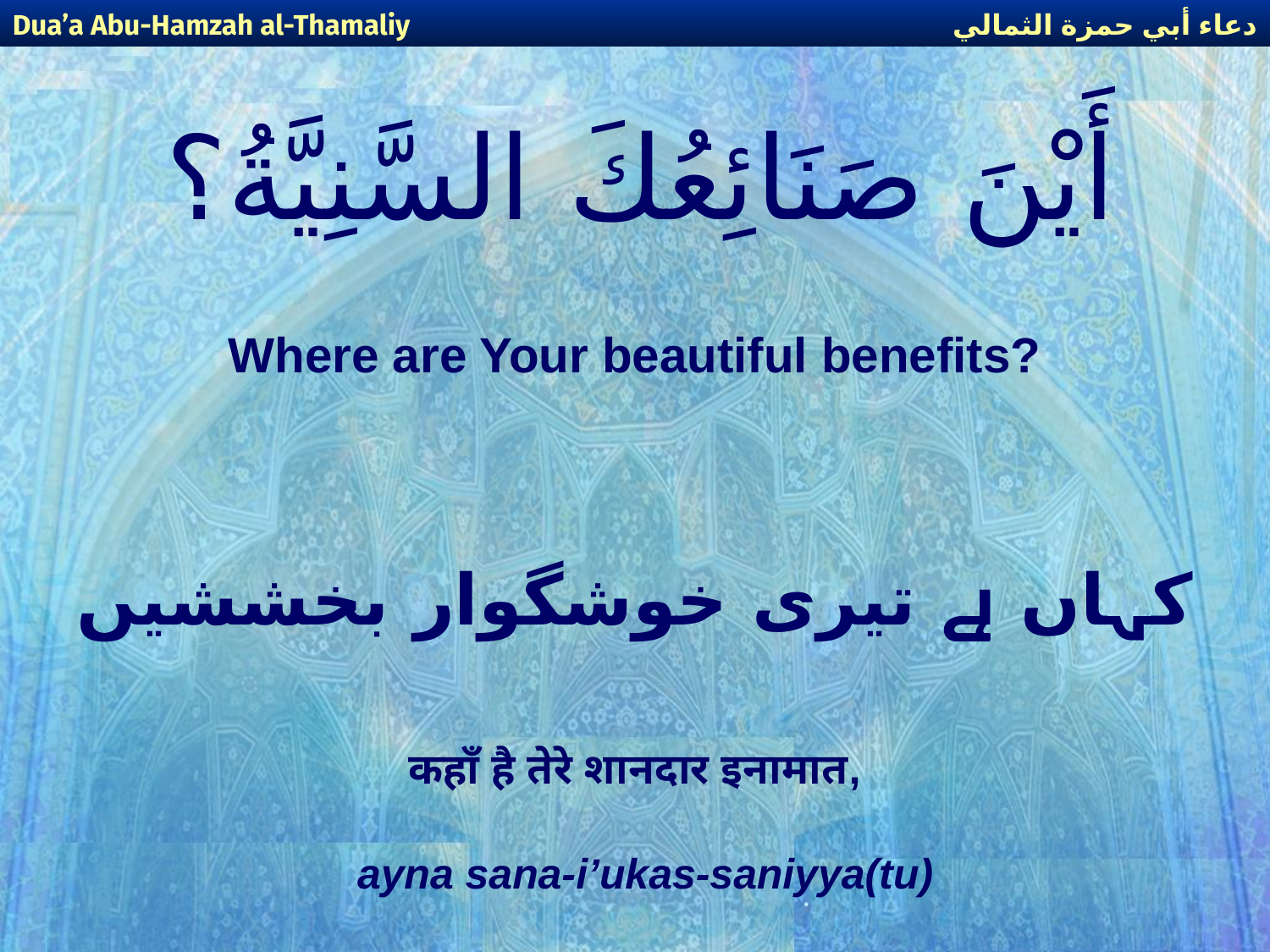

دعاء أبي حمزة الثمالي
Dua’a Abu-Hamzah al-Thamaliy
# أَيْنَ صَنَائِعُكَ السَّنِيَّةُ؟
Where are Your beautiful benefits?
کہاں ہے تیری خوشگوار بخششیں
कहाँ है तेरे शानदार इनामात,
ayna sana-i’ukas-saniyya(tu)